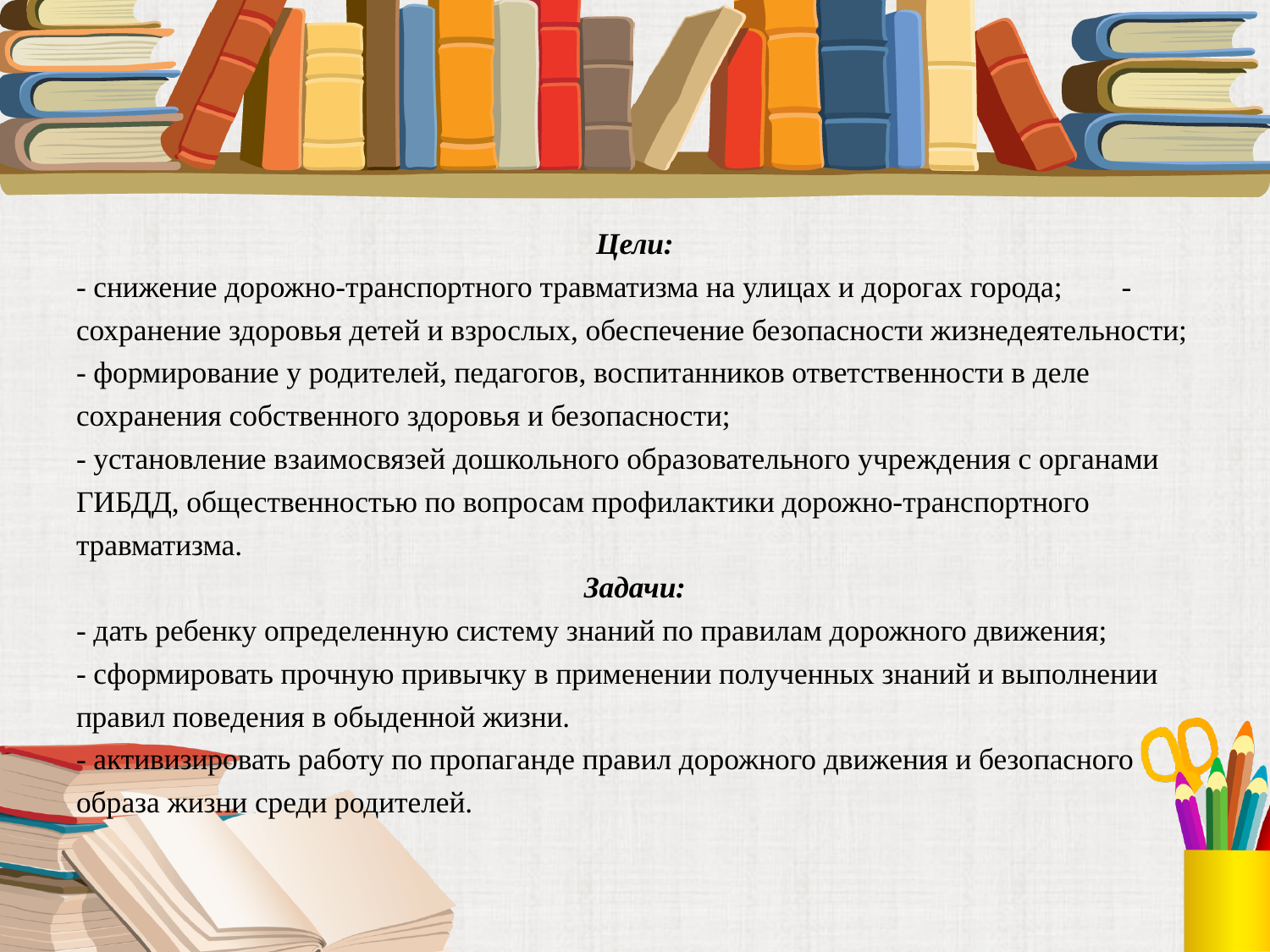

Цели:
- снижение дорожно-транспортного травматизма на улицах и дорогах города;        - сохранение здоровья детей и взрослых, обеспечение безопасности жизнедеятельности;
- формирование у родителей, педагогов, воспитанников ответственности в деле сохранения собственного здоровья и безопасности;
- установление взаимосвязей дошкольного образовательного учреждения с органами ГИБДД, общественностью по вопросам профилактики дорожно-транспортного травматизма.
Задачи:
- дать ребенку определенную систему знаний по правилам дорожного движения;
- сформировать прочную привычку в применении полученных знаний и выполнении правил поведения в обыденной жизни.
- активизировать работу по пропаганде правил дорожного движения и безопасного образа жизни среди родителей.